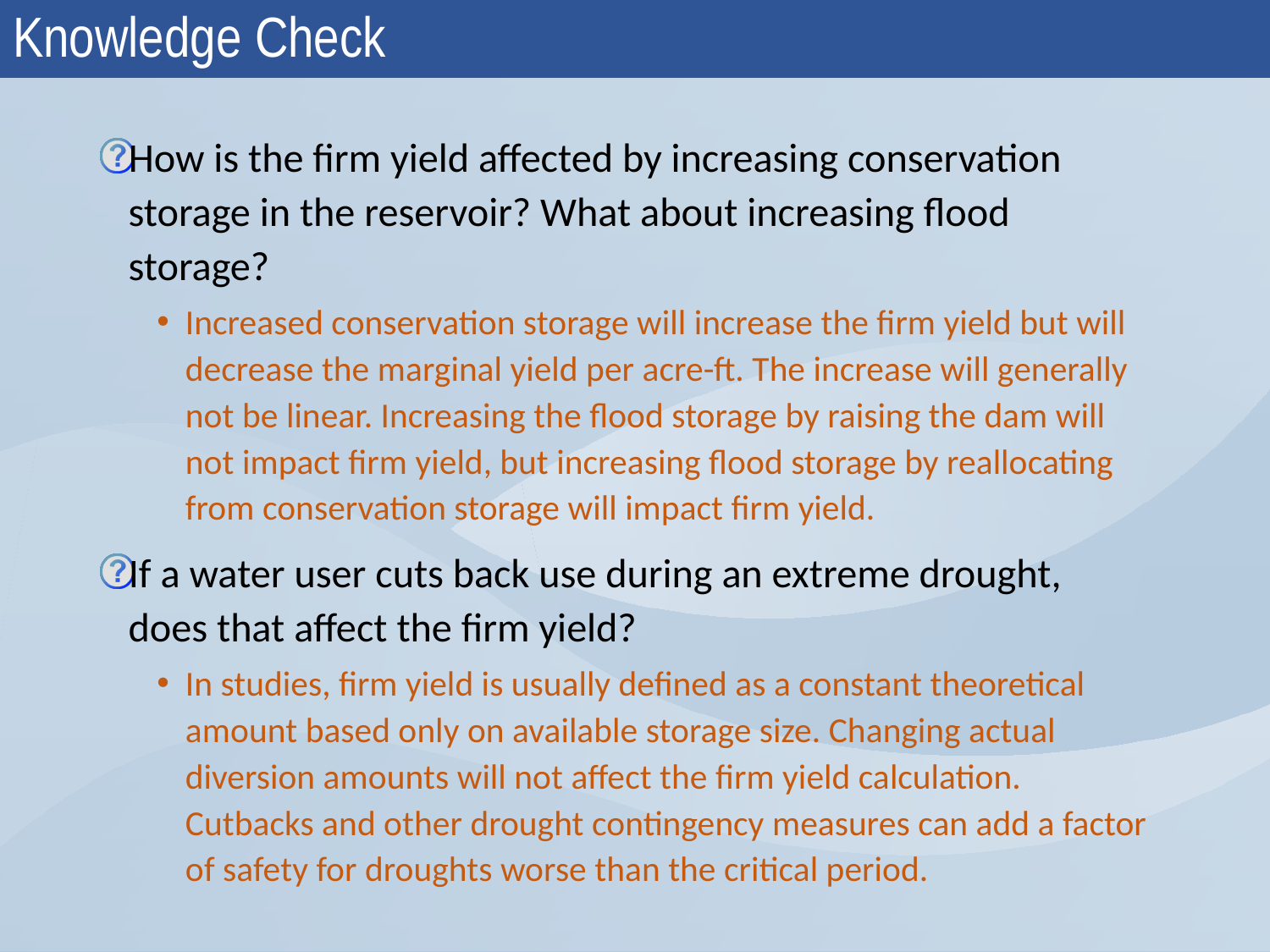

# Knowledge Check
How is the firm yield affected by increasing conservation storage in the reservoir? What about increasing flood storage?
Increased conservation storage will increase the firm yield but will decrease the marginal yield per acre-ft. The increase will generally not be linear. Increasing the flood storage by raising the dam will not impact firm yield, but increasing flood storage by reallocating from conservation storage will impact firm yield.
If a water user cuts back use during an extreme drought, does that affect the firm yield?
In studies, firm yield is usually defined as a constant theoretical amount based only on available storage size. Changing actual diversion amounts will not affect the firm yield calculation. Cutbacks and other drought contingency measures can add a factor of safety for droughts worse than the critical period.